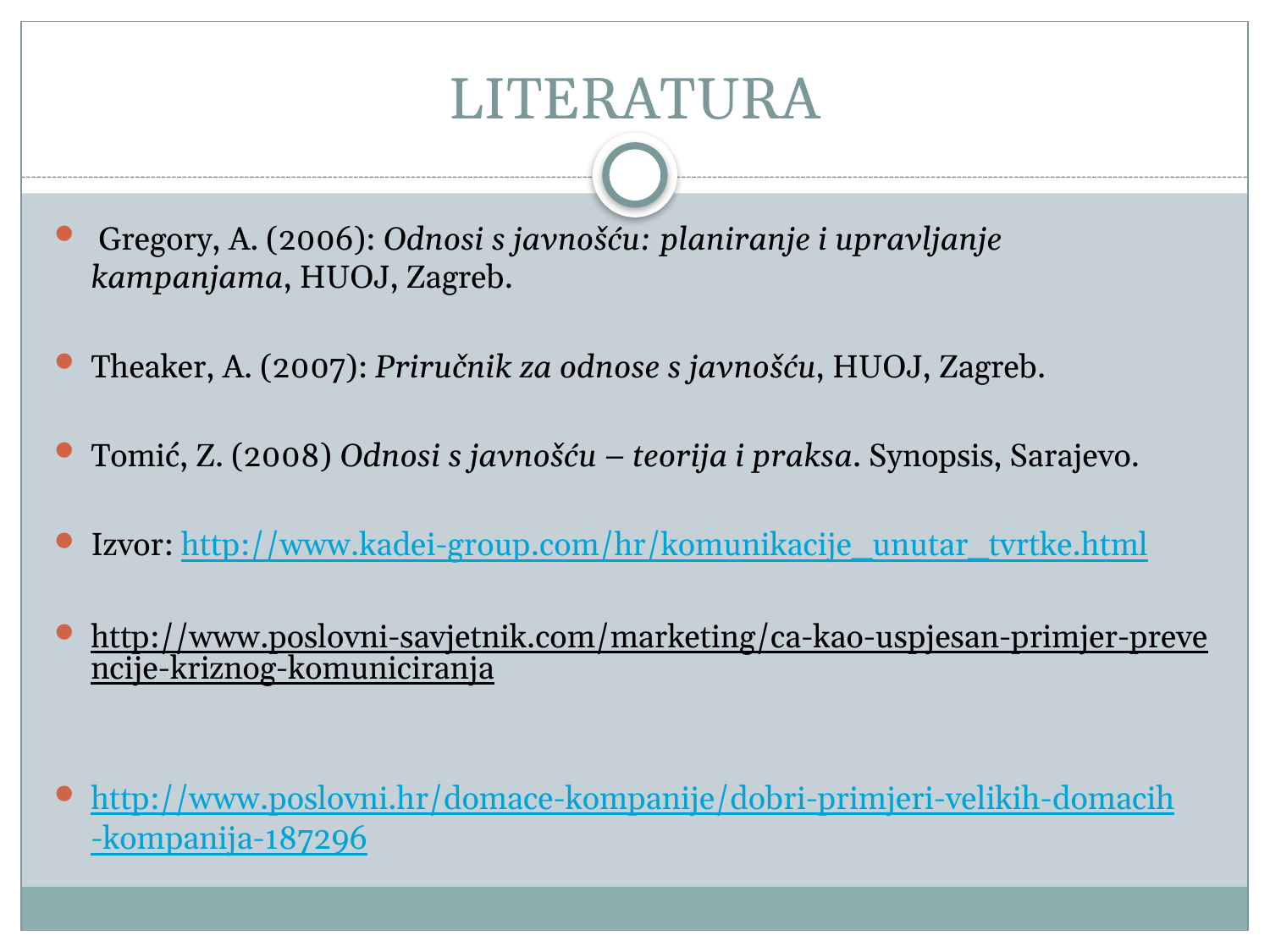

# LITERATURA
 Gregory, A. (2006): Odnosi s javnošću: planiranje i upravljanje kampanjama, HUOJ, Zagreb.

Theaker, A. (2007): Priručnik za odnose s javnošću, HUOJ, Zagreb.

Tomić, Z. (2008) Odnosi s javnošću – teorija i praksa. Synopsis, Sarajevo.

Izvor: http://www.kadei-group.com/hr/komunikacije_unutar_tvrtke.html

http://www.poslovni-savjetnik.com/marketing/ca-kao-uspjesan-primjer-prevencije-kriznog-komuniciranja

http://www.poslovni.hr/domace-kompanije/dobri-primjeri-velikih-domacih-kompanija-187296